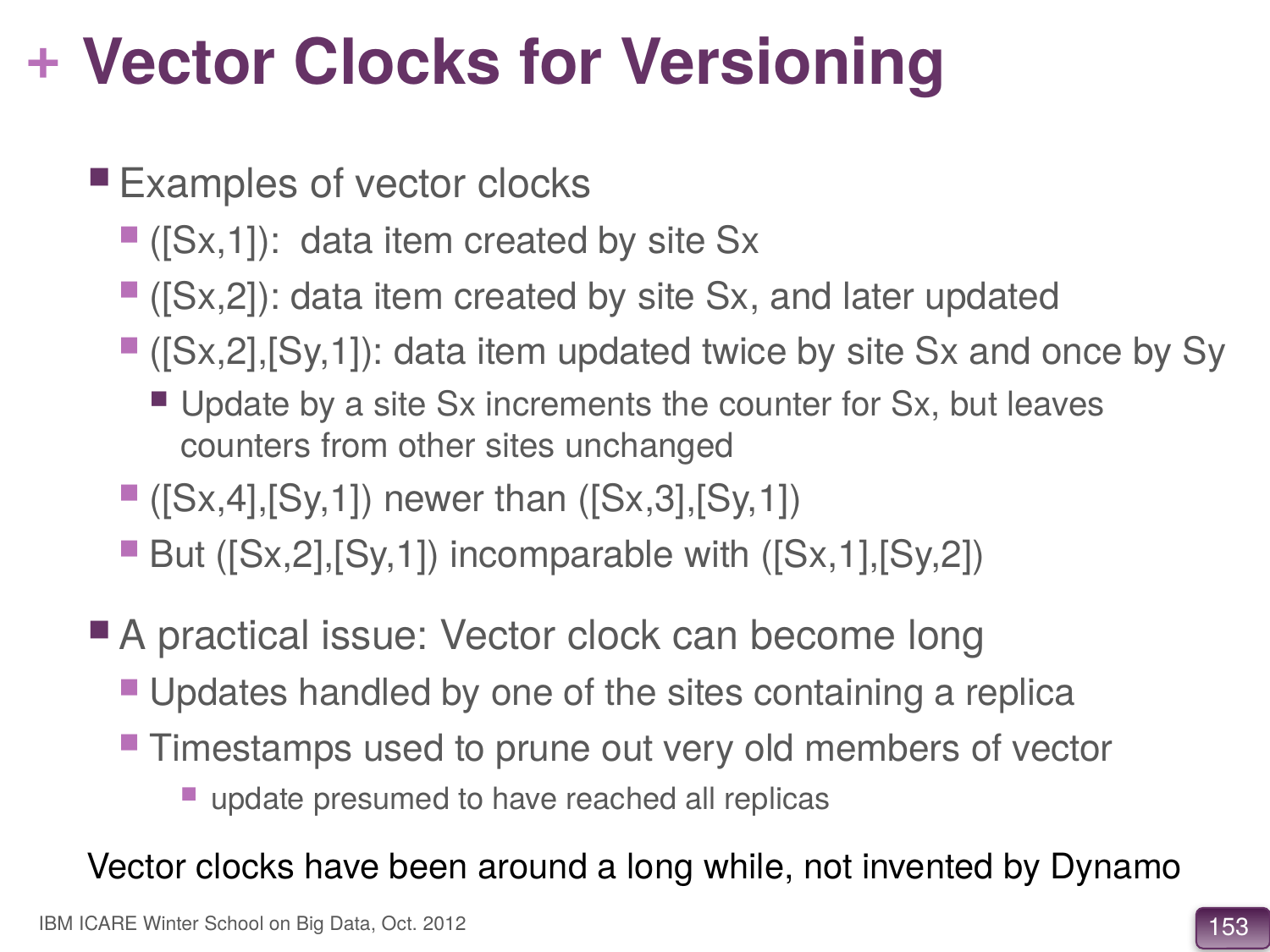

# Vector Clocks for Versioning
Examples of vector clocks
([Sx,1]):  data item created by site Sx
([Sx,2]): data item created by site Sx, and later updated
([Sx,2],[Sy,1]): data item updated twice by site Sx and once by Sy
Update by a site Sx increments the counter for Sx, but leaves counters from other sites unchanged
([Sx,4],[Sy,1]) newer than ([Sx,3],[Sy,1])
But ([Sx,2],[Sy,1]) incomparable with ([Sx,1],[Sy,2])
A practical issue: Vector clock can become long
Updates handled by one of the sites containing a replica
Timestamps used to prune out very old members of vector
update presumed to have reached all replicas
Vector clocks have been around a long while, not invented by Dynamo
IBM ICARE Winter School on Big Data, Oct. 2012